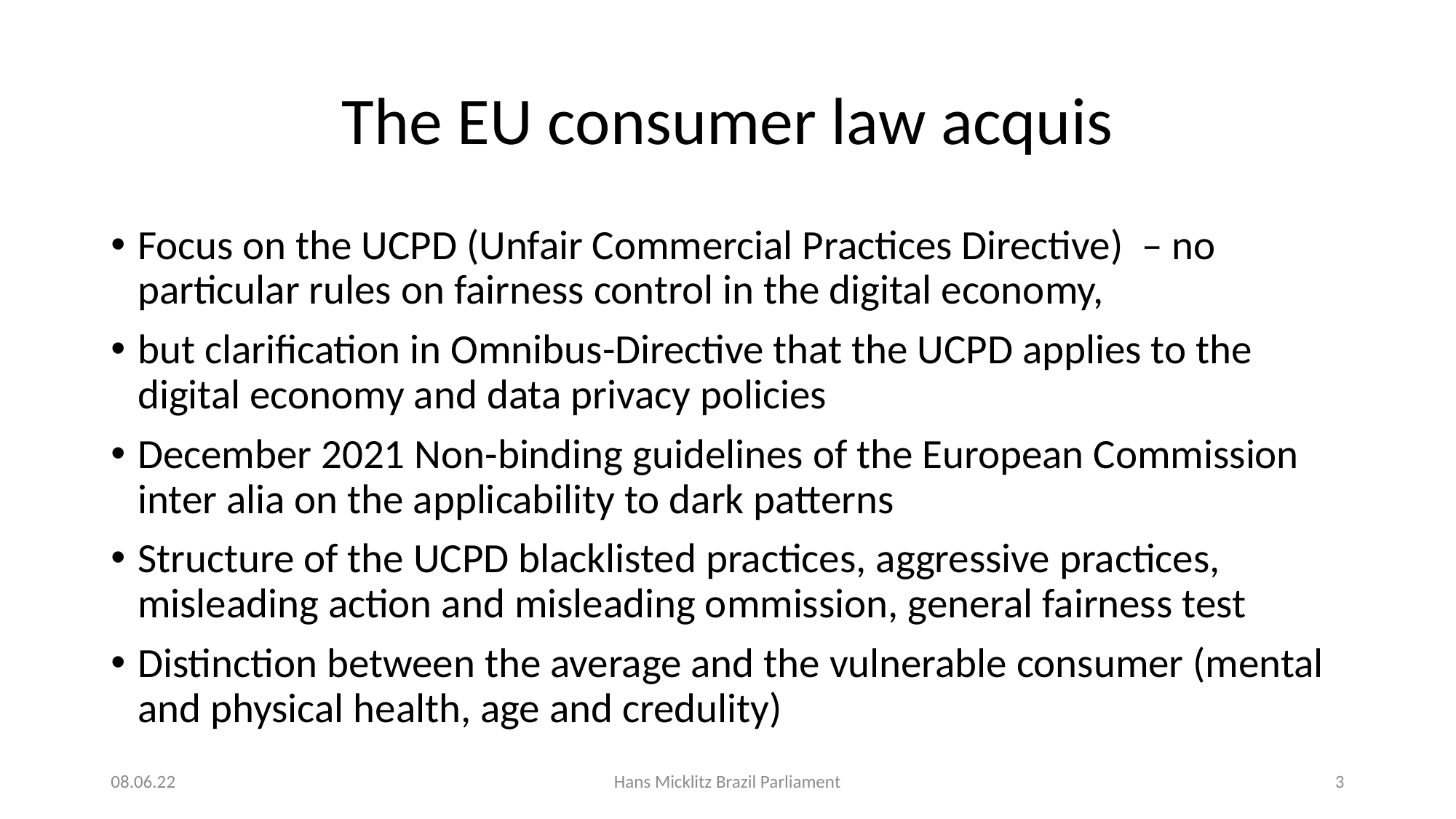

# The EU consumer law acquis
Focus on the UCPD (Unfair Commercial Practices Directive)  – no particular rules on fairness control in the digital economy,
but clarification in Omnibus-Directive that the UCPD applies to the digital economy and data privacy policies
December 2021 Non-binding guidelines of the European Commission inter alia on the applicability to dark patterns
Structure of the UCPD blacklisted practices, aggressive practices, misleading action and misleading ommission, general fairness test
Distinction between the average and the vulnerable consumer (mental and physical health, age and credulity)
08.06.22
Hans Micklitz Brazil Parliament
3